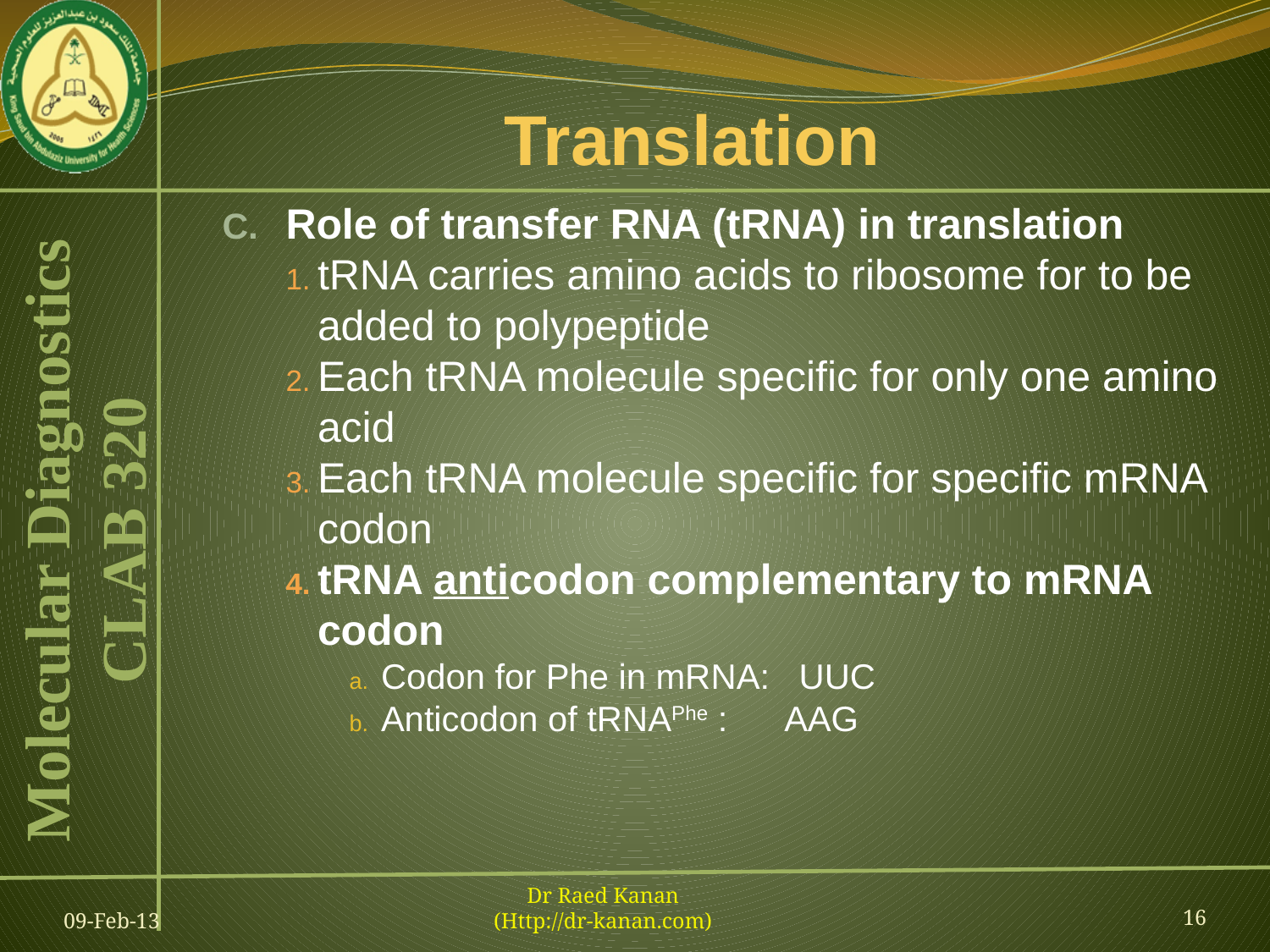

# Translation
Role of transfer RNA (tRNA) in translation
tRNA carries amino acids to ribosome for to be added to polypeptide
Each tRNA molecule specific for only one amino acid
Each tRNA molecule specific for specific mRNA codon
tRNA anticodon complementary to mRNA codon
Codon for Phe in mRNA:   UUC
Anticodon of tRNAPhe :      AAG

09-Feb-13
Dr Raed Kanan
(Http://dr-kanan.com)
16